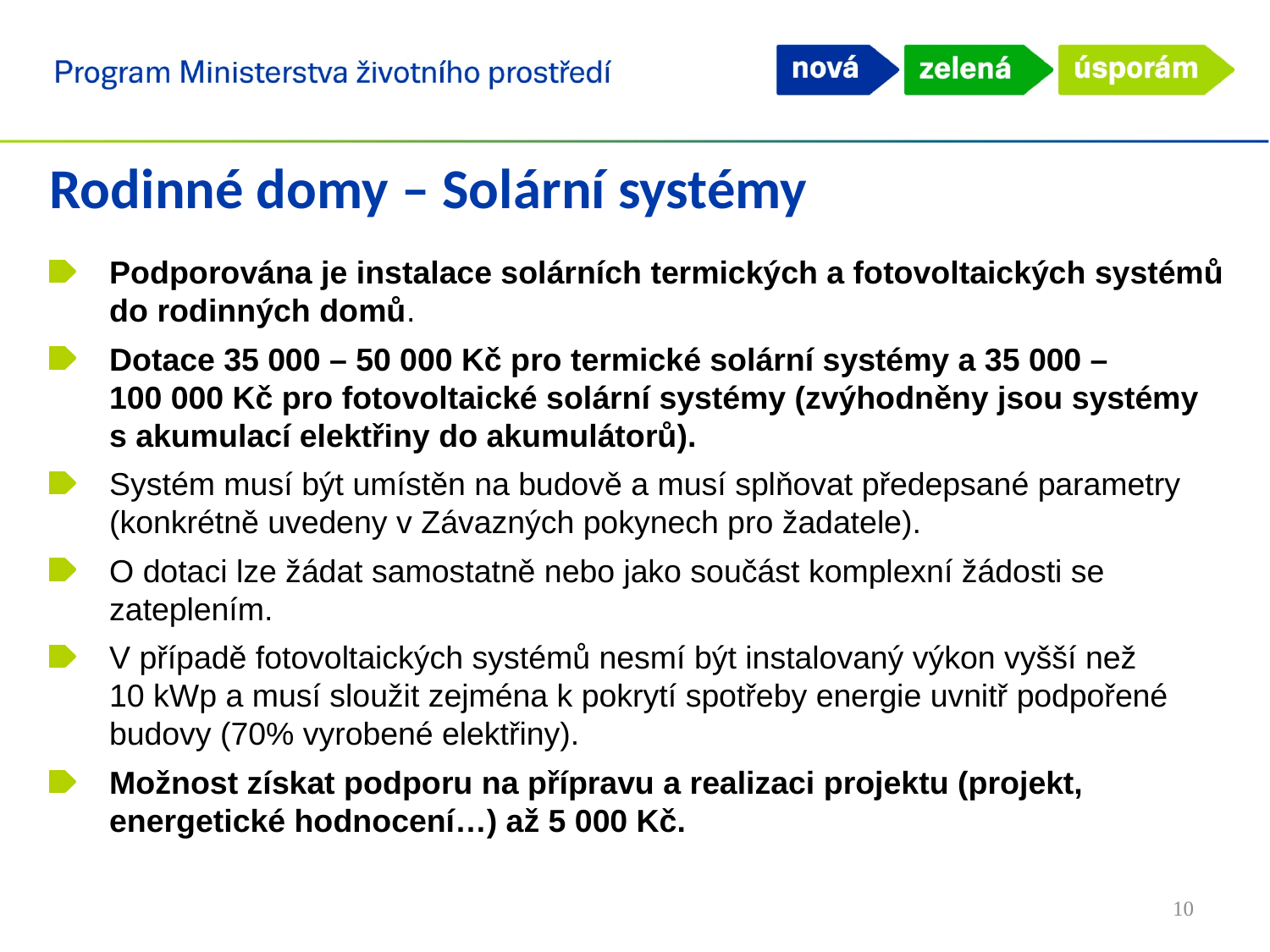

Rodinné domy – Solární systémy
Podporována je instalace solárních termických a fotovoltaických systémů do rodinných domů.
Dotace 35 000 – 50 000 Kč pro termické solární systémy a 35 000 –
100 000 Kč pro fotovoltaické solární systémy (zvýhodněny jsou systémy s akumulací elektřiny do akumulátorů).
Systém musí být umístěn na budově a musí splňovat předepsané parametry (konkrétně uvedeny v Závazných pokynech pro žadatele).
O dotaci lze žádat samostatně nebo jako součást komplexní žádosti se zateplením.
V případě fotovoltaických systémů nesmí být instalovaný výkon vyšší než
10 kWp a musí sloužit zejména k pokrytí spotřeby energie uvnitř podpořené budovy (70% vyrobené elektřiny).
Možnost získat podporu na přípravu a realizaci projektu (projekt, energetické hodnocení…) až 5 000 Kč.

10